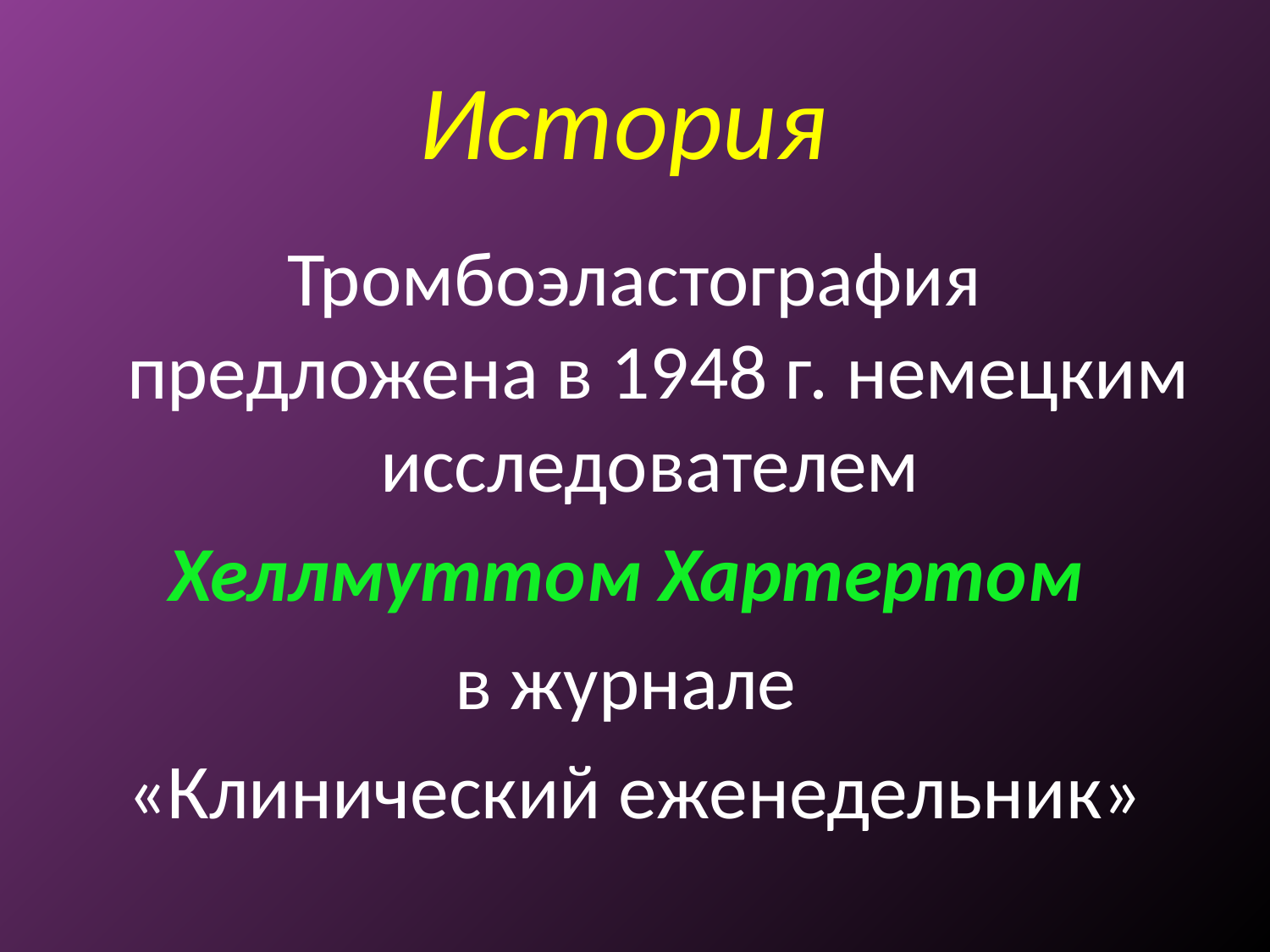

# История
Тромбоэластография предложена в 1948 г. немецким исследователем
Хеллмуттом Хартертом
в журнале
«Клинический еженедельник»